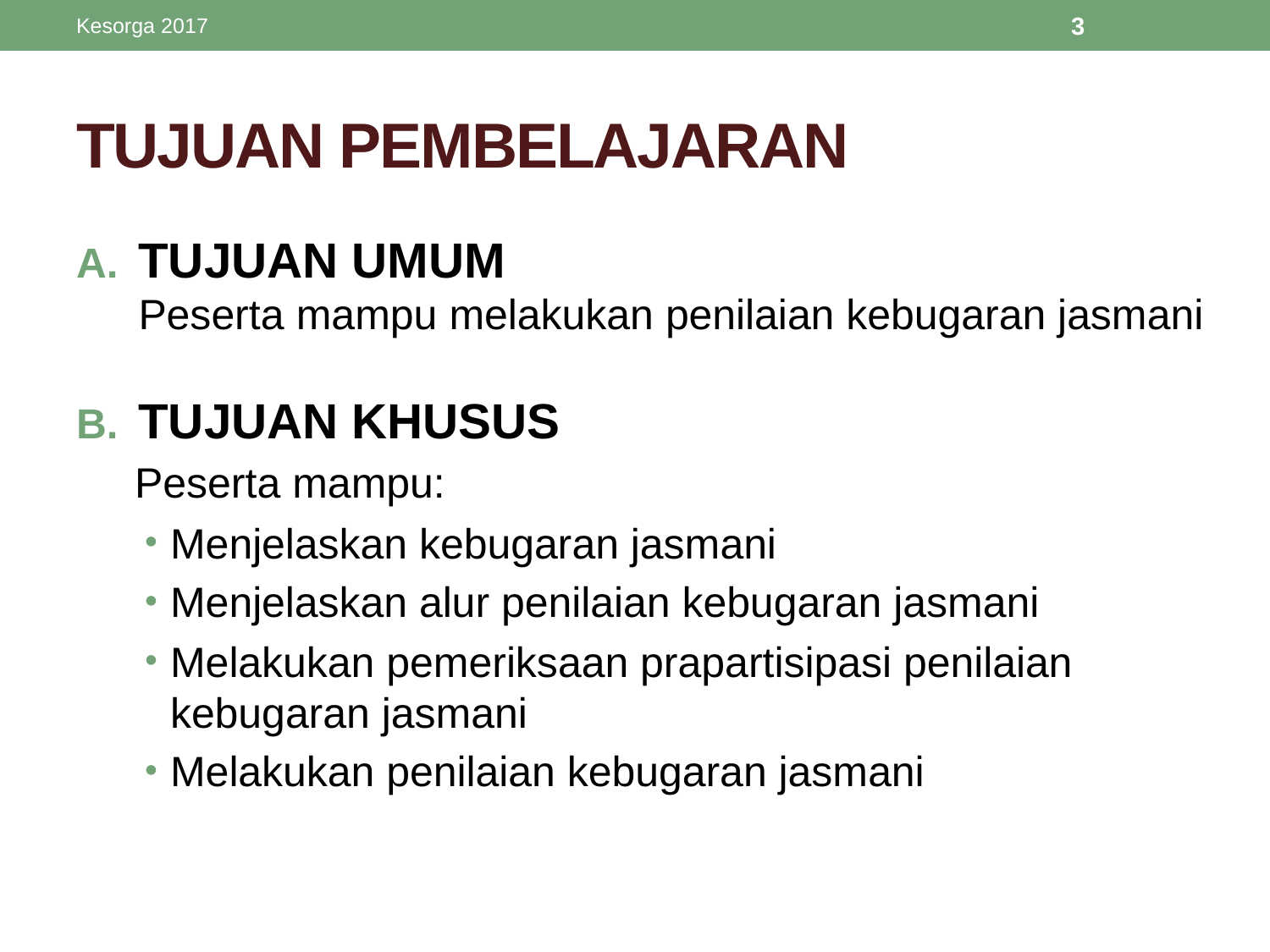

Kesorga 2017
3
# TUJUAN PEMBELAJARAN
TUJUAN UMUM                                                 Peserta mampu melakukan penilaian kebugaran jasmani

TUJUAN KHUSUS
  	 Peserta mampu:
Menjelaskan kebugaran jasmani
Menjelaskan alur penilaian kebugaran jasmani
Melakukan pemeriksaan prapartisipasi penilaian kebugaran jasmani
Melakukan penilaian kebugaran jasmani